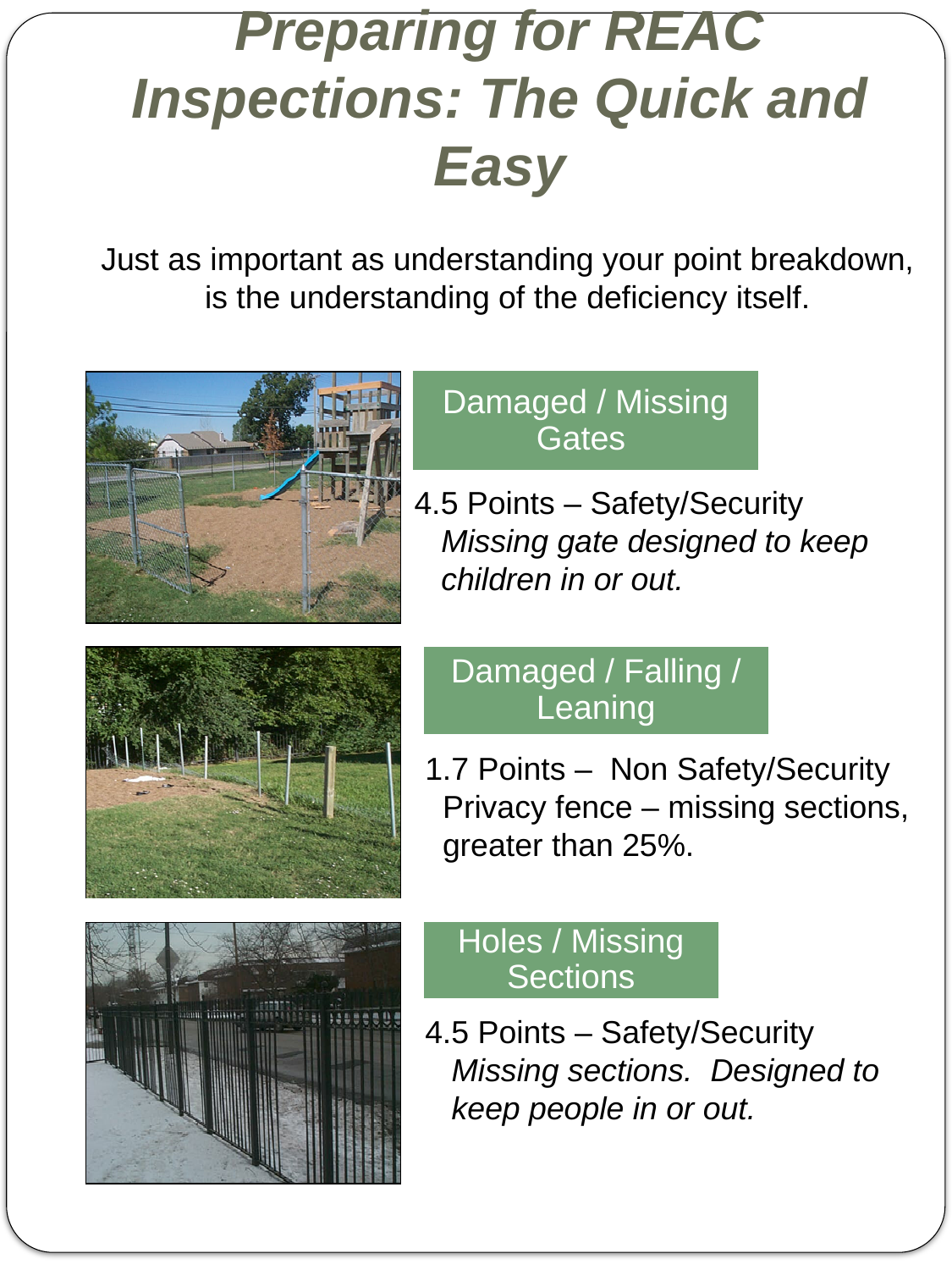

Preparing for REAC Inspections: The Quick and Easy
Just as important as understanding your point breakdown, is the understanding of the deficiency itself.

Damaged / Missing Gates
4.5 Points – Safety/Security
   Missing gate designed to keep
   children in or out.

Damaged / Falling / Leaning
1.7 Points –  Non Safety/Security
  Privacy fence – missing sections,
  greater than 25%.

Holes / Missing Sections
4.5 Points – Safety/Security
   Missing sections.  Designed to
   keep people in or out.